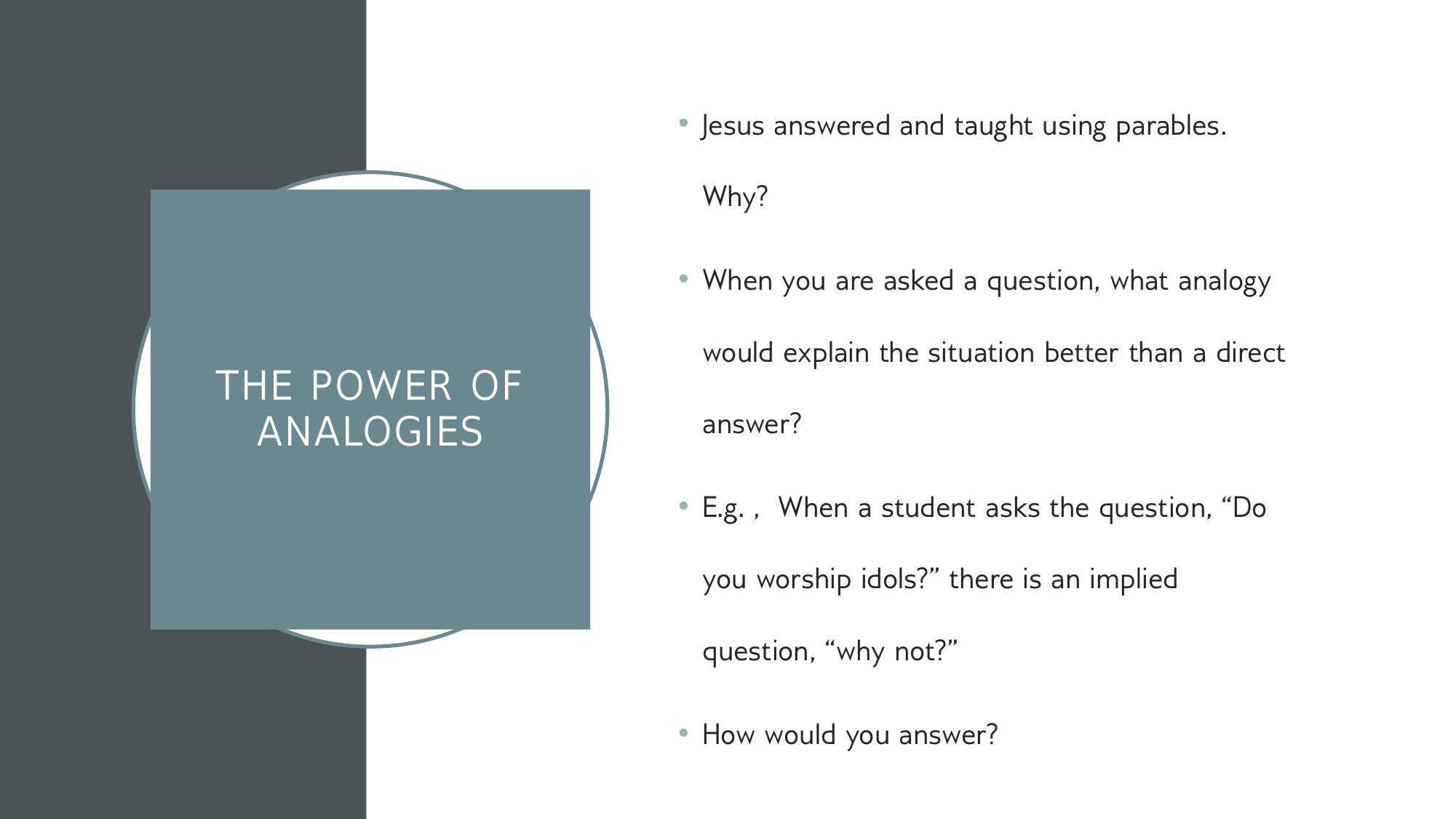

Jesus answered and taught using parables. Why?
When you are asked a question, what analogy would explain the situation better than a direct answer?
E.g. ,  When a student asks the question, “Do you worship idols?” there is an implied question, “why not?”
How would you answer?

# The power of analogies